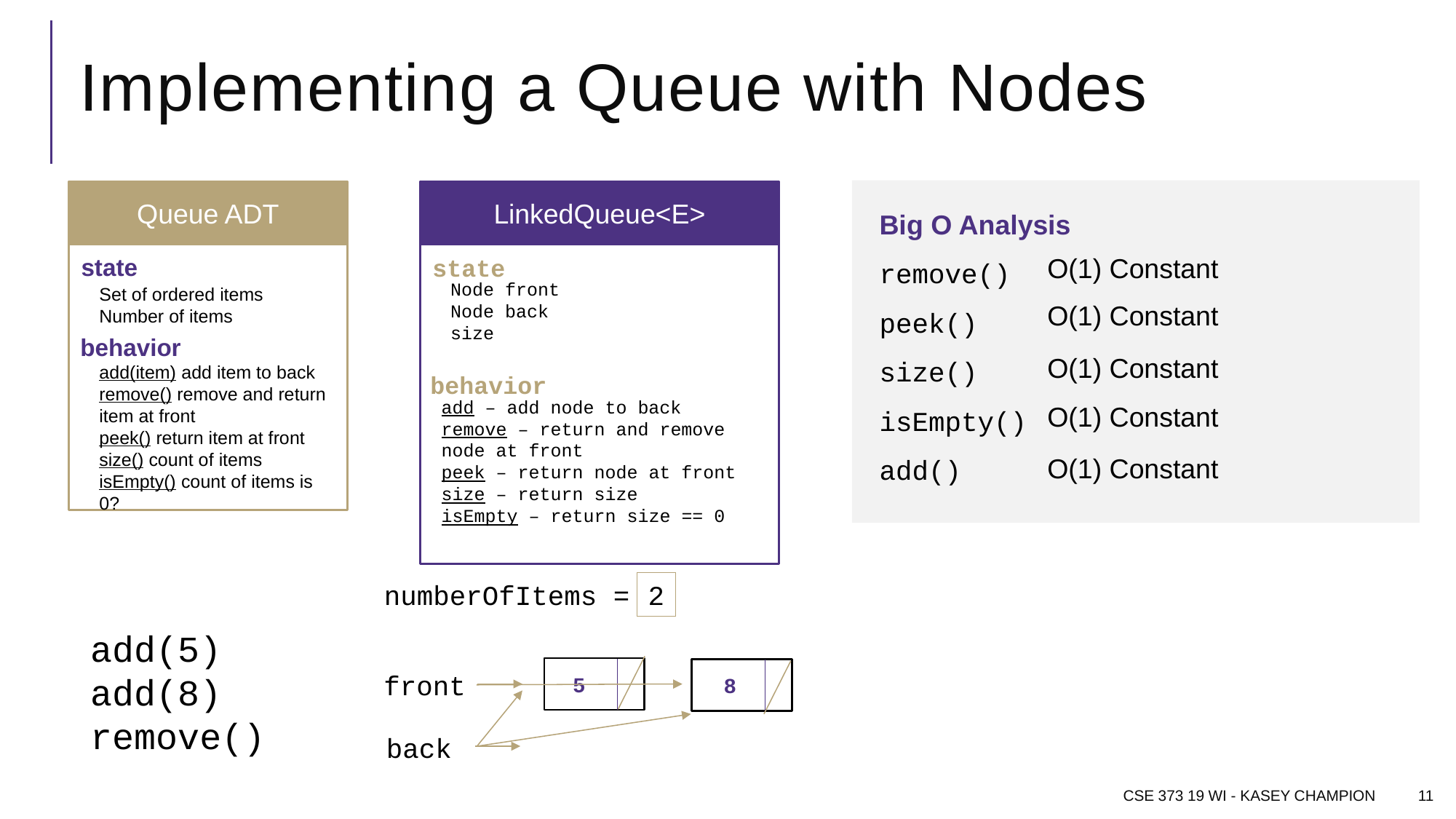

# Implementing a Queue with Nodes

Queue ADT

state
Set of ordered items
Number of items
behavior
add(item) add item to back
remove() remove and return item at front
peek() return item at front
size() count of items
isEmpty() count of items is 0?
LinkedQueue<E>

state
Node front
Node back
size
behavior
add – add node to back
remove – return and remove node at front
peek – return node at front
size – return size
isEmpty – return size == 0
Big O Analysis
remove()
peek()
size()
isEmpty()
add()
O(1) Constant
O(1) Constant
O(1) Constant
O(1) Constant
O(1) Constant
numberOfItems =
0
2
1
add(5)
add(8)
remove()

8
front
5
back
CSE 373 19 wi - Kasey Champion
11